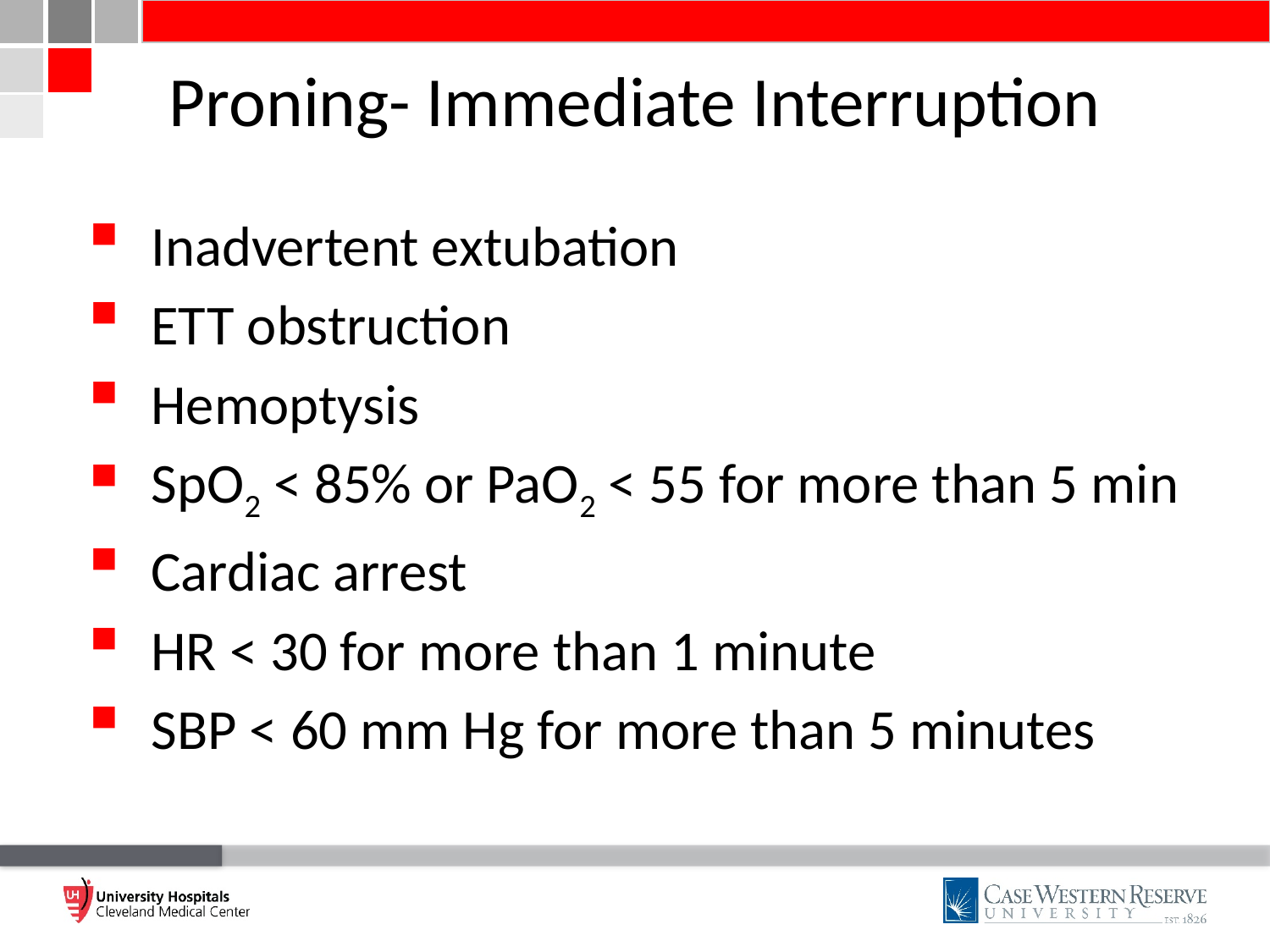

# Proning- Immediate Interruption
Inadvertent extubation
ETT obstruction
Hemoptysis
SpO2 < 85% or PaO2 < 55 for more than 5 min
Cardiac arrest
HR < 30 for more than 1 minute
SBP < 60 mm Hg for more than 5 minutes